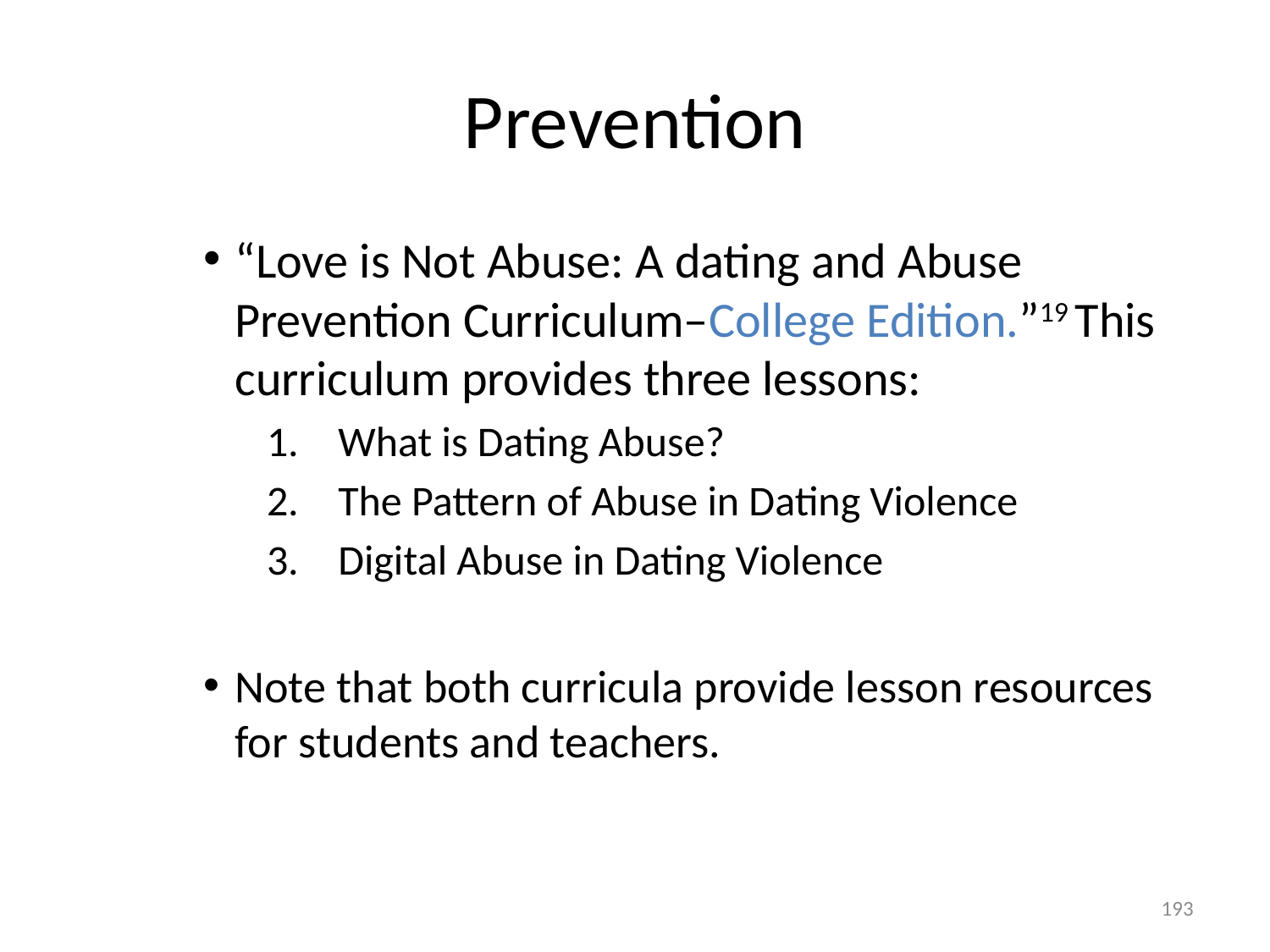

# Prevention
“Love is Not Abuse: A dating and Abuse Prevention Curriculum–College Edition.”19 This curriculum provides three lessons:
What is Dating Abuse?
The Pattern of Abuse in Dating Violence
Digital Abuse in Dating Violence

Note that both curricula provide lesson resources for students and teachers.

193